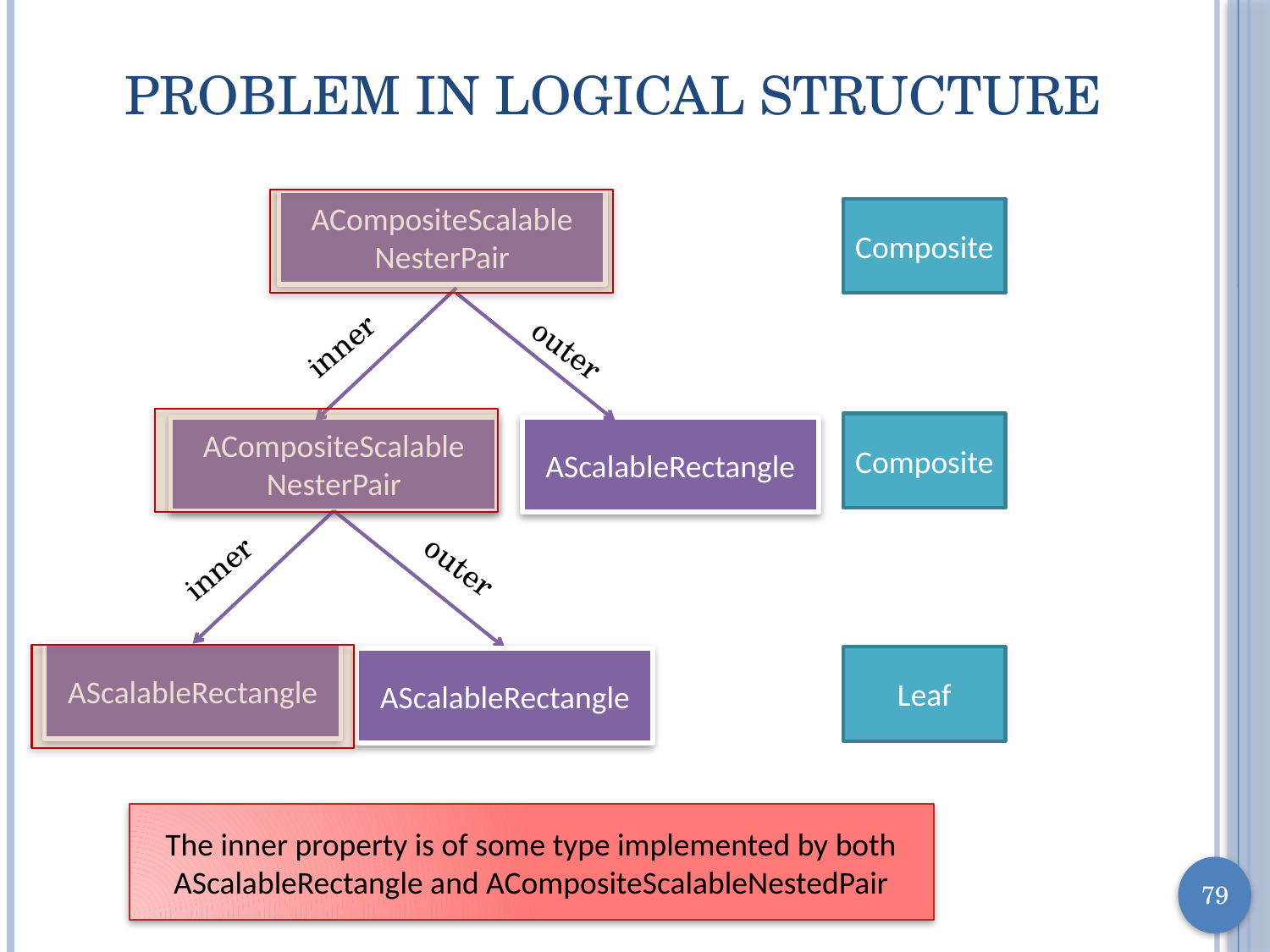

# Problem in Logical Structure

ACompositeScalable NesterPair
Composite
inner
outer

Composite
ACompositeScalable NesterPair
AScalableRectangle
outer
inner
AScalableRectangle

Leaf
AScalableRectangle
The inner property is of some type implemented by both AScalableRectangle and ACompositeScalableNestedPair